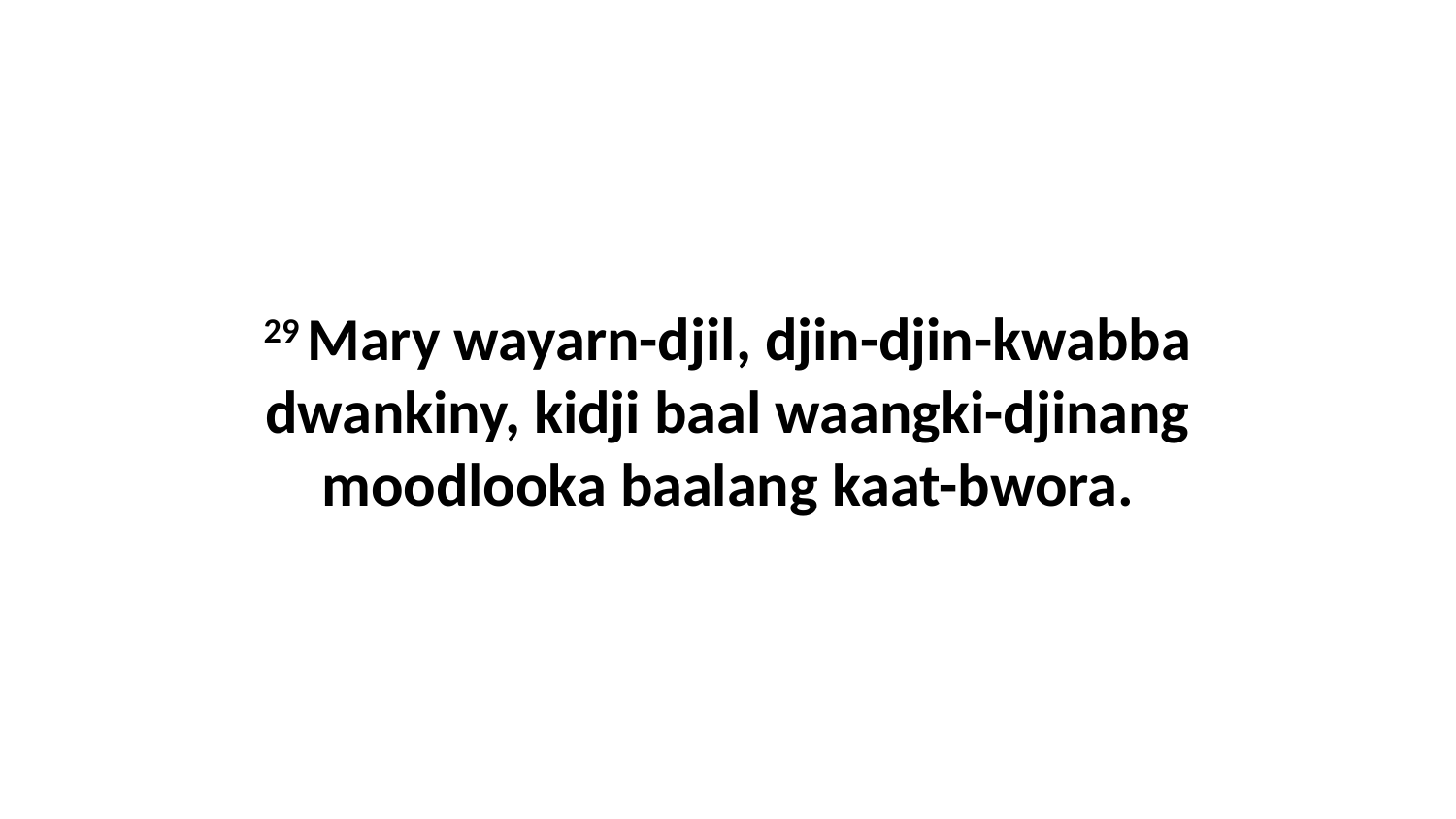

29 Mary wayarn-djil, djin-djin-kwabba dwankiny, kidji baal waangki-djinang moodlooka baalang kaat-bwora.